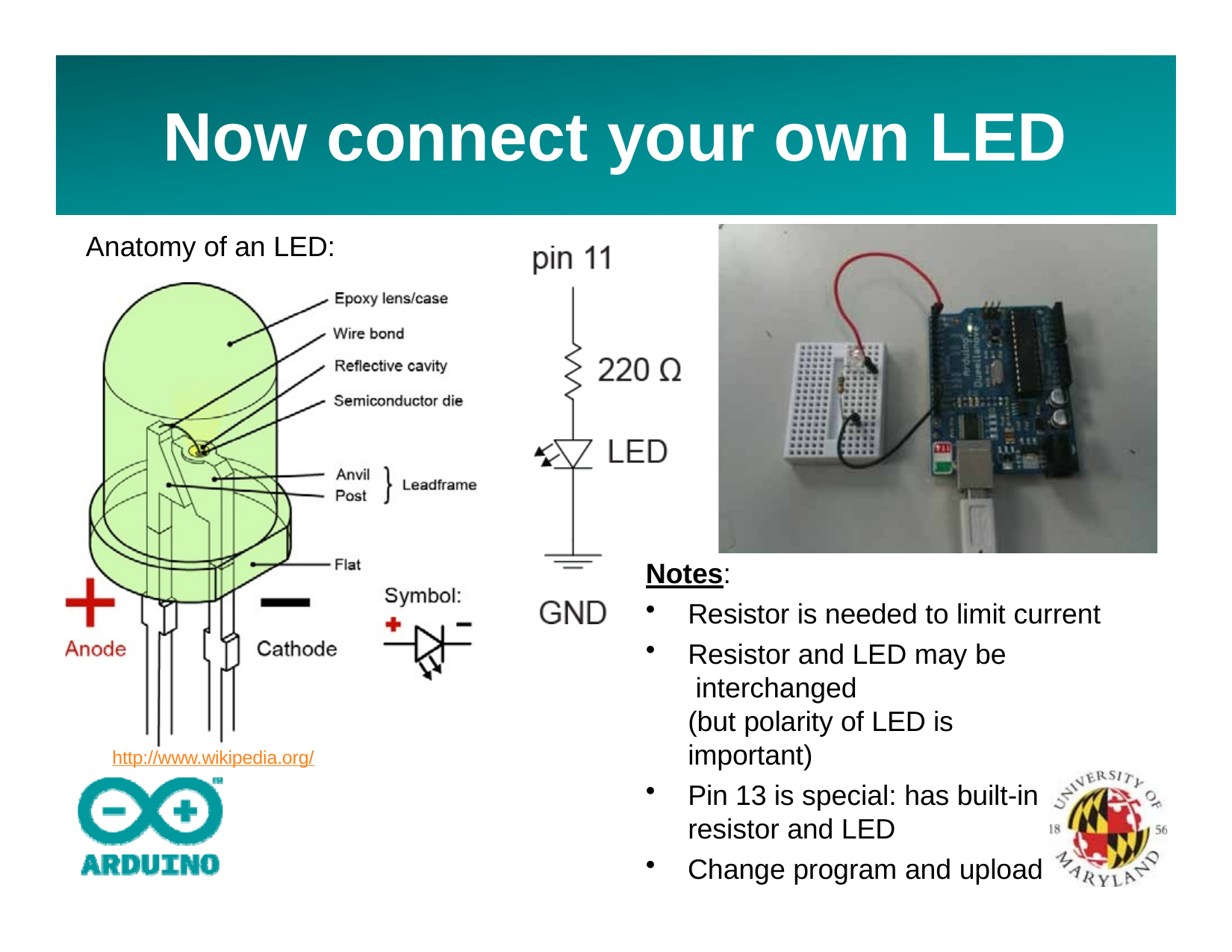

# Now connect your own LED

Anatomy of an LED:

Notes:
Resistor is needed to limit current
Resistor and LED may be  interchanged
(but polarity of LED is important)
Pin 13 is special: has built-in  resistor and LED
Change program and upload
http://www.wikipedia.org/